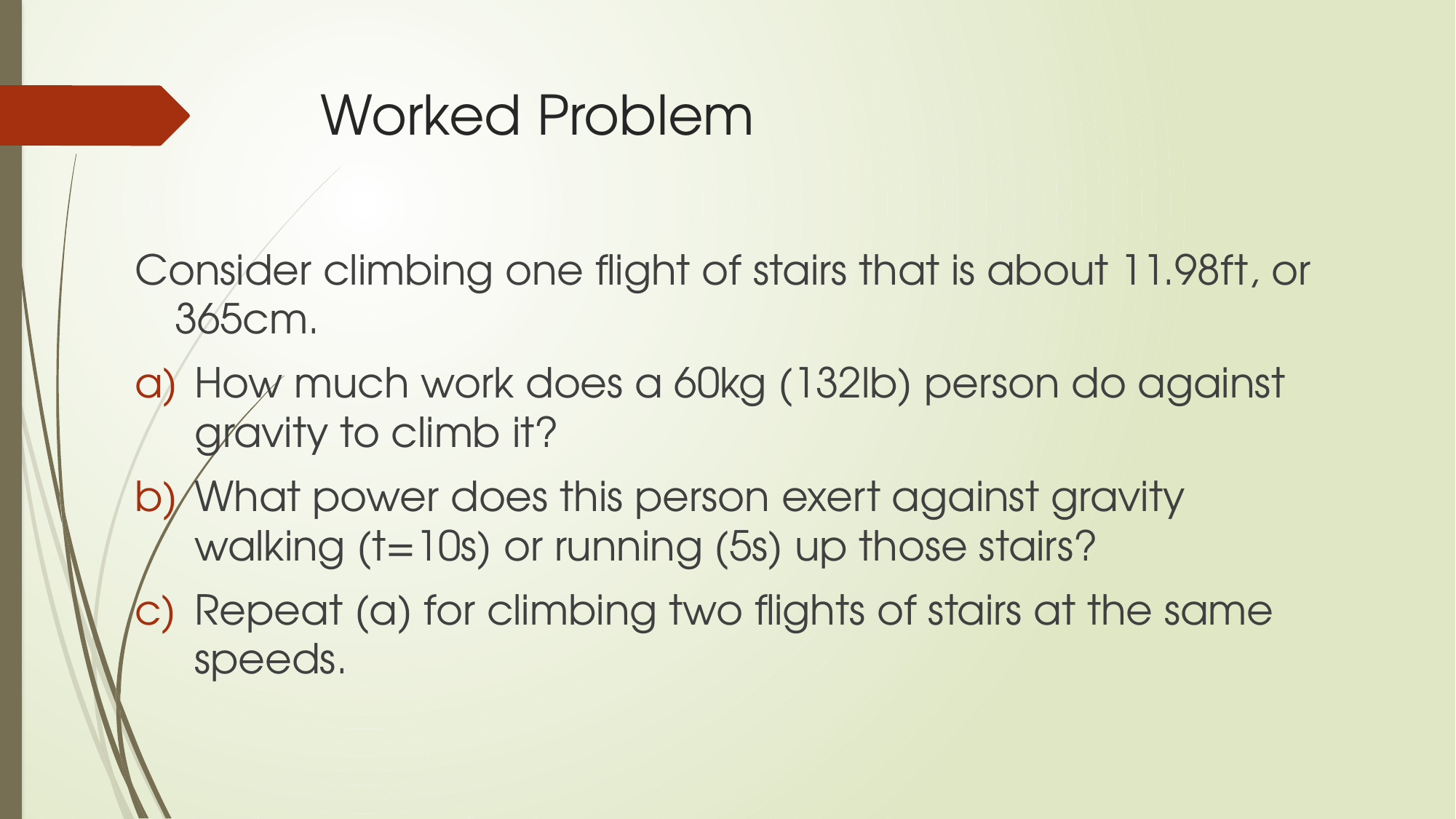

# Worked Problem
Consider climbing one flight of stairs that is about 11.98ft, or 365cm.
How much work does a 60kg (132lb) person do against gravity to climb it?
What power does this person exert against gravity walking (t=10s) or running (5s) up those stairs?
Repeat (a) for climbing two flights of stairs at the same speeds.